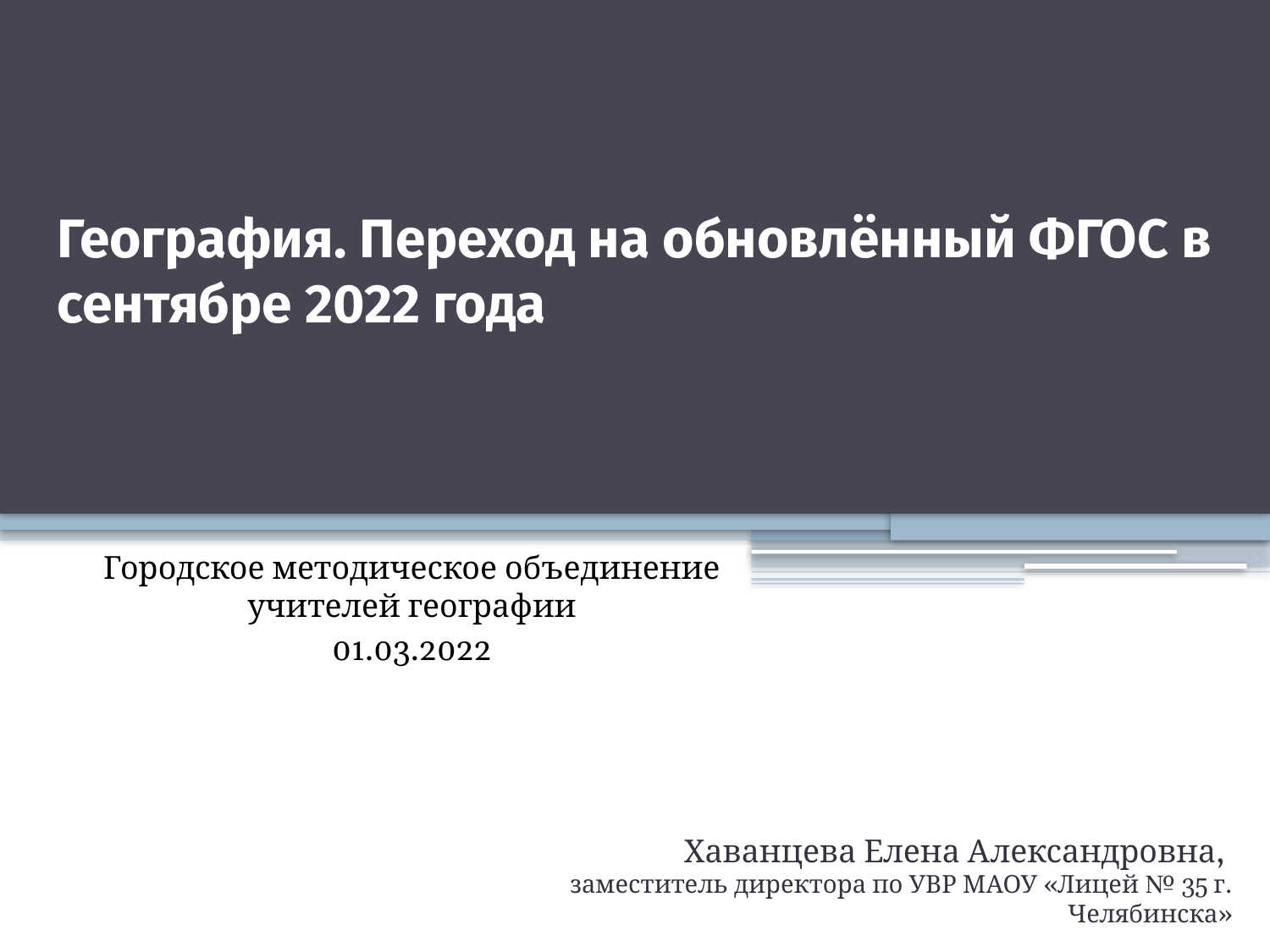

# География. Переход на обновлённый ФГОС в сентябре 2022 года
Городское методическое объединение учителей географии
01.03.2022
Хаванцева Елена Александровна,
заместитель директора по УВР МАОУ «Лицей № 35 г. Челябинска»